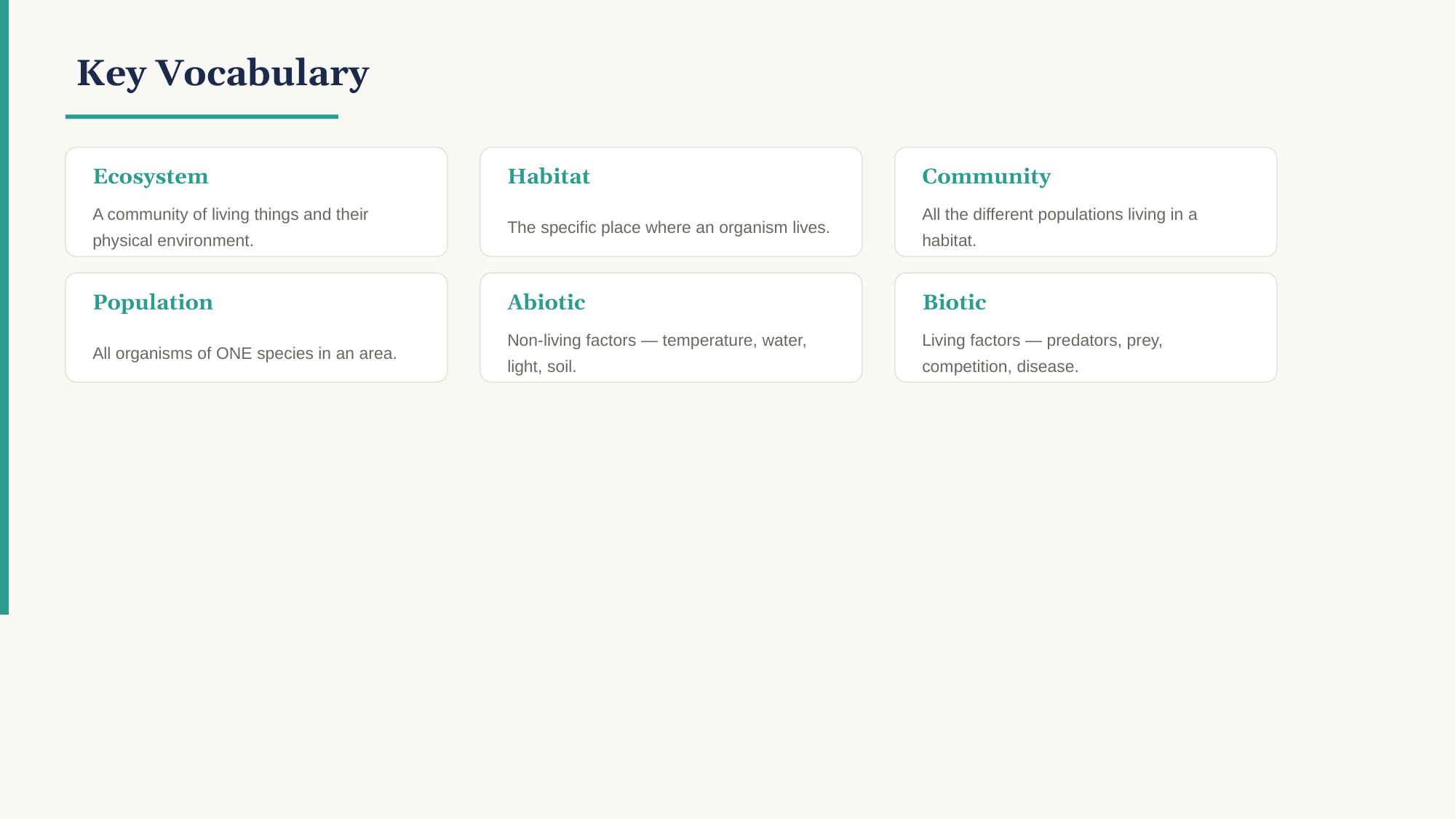

Key Vocabulary

Ecosystem
Habitat
Community
A community of living things and their physical environment.
The specific place where an organism lives.
All the different populations living in a habitat.

Population
Abiotic
Biotic
All organisms of ONE species in an area.
Non-living factors — temperature, water, light, soil.
Living factors — predators, prey, competition, disease.